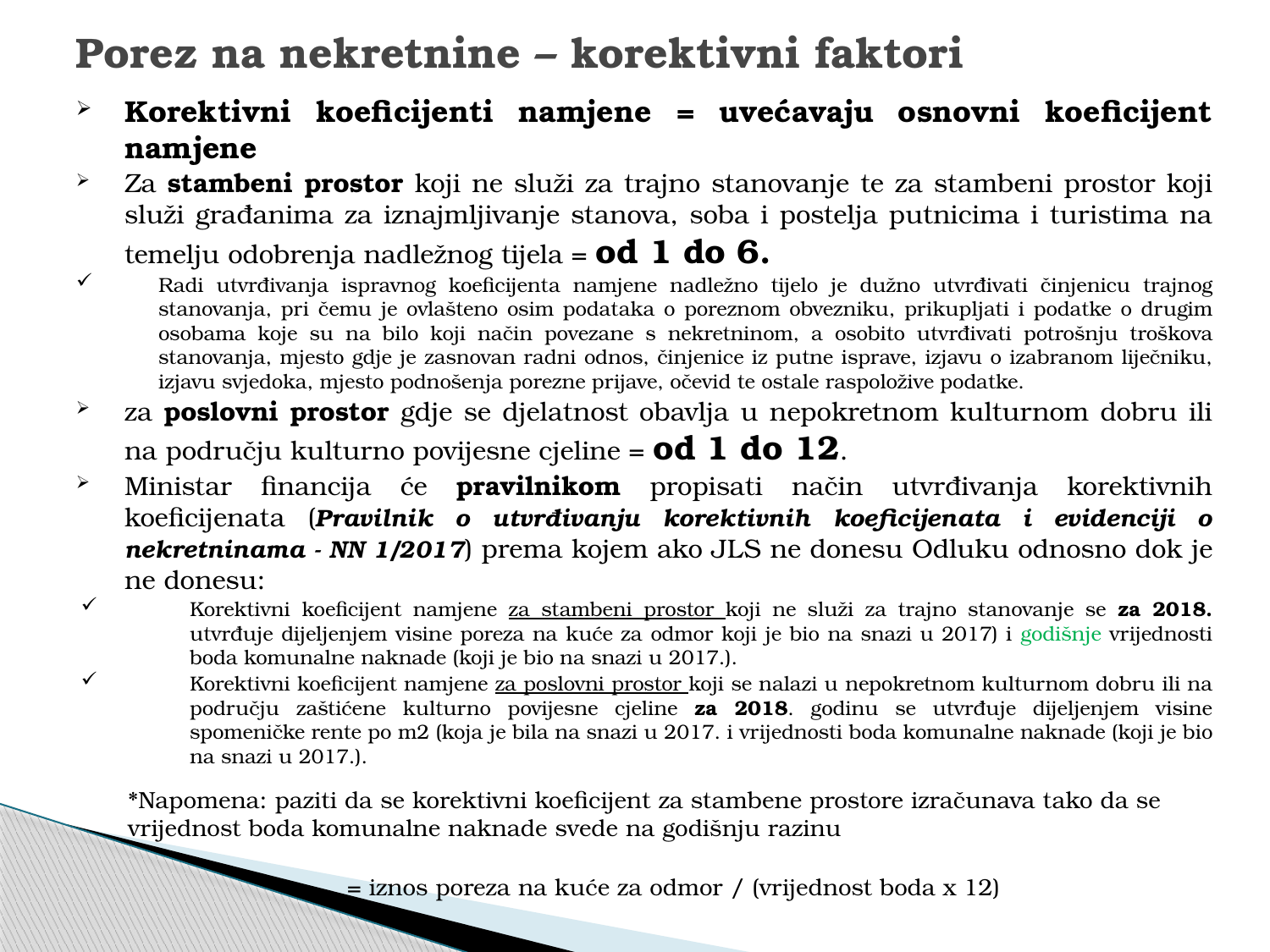

# Porez na nekretnine – korektivni faktori
Korektivni koeficijenti namjene = uvećavaju osnovni koeficijent namjene
Za stambeni prostor koji ne služi za trajno stanovanje te za stambeni prostor koji služi građanima za iznajmljivanje stanova, soba i postelja putnicima i turistima na temelju odobrenja nadležnog tijela = od 1 do 6.
Radi utvrđivanja ispravnog koeficijenta namjene nadležno tijelo je dužno utvrđivati činjenicu trajnog stanovanja, pri čemu je ovlašteno osim podataka o poreznom obvezniku, prikupljati i podatke o drugim osobama koje su na bilo koji način povezane s nekretninom, a osobito utvrđivati potrošnju troškova stanovanja, mjesto gdje je zasnovan radni odnos, činjenice iz putne isprave, izjavu o izabranom liječniku, izjavu svjedoka, mjesto podnošenja porezne prijave, očevid te ostale raspoložive podatke.
za poslovni prostor gdje se djelatnost obavlja u nepokretnom kulturnom dobru ili na području kulturno povijesne cjeline = od 1 do 12.
Ministar financija će pravilnikom propisati način utvrđivanja korektivnih koeficijenata (Pravilnik o utvrđivanju korektivnih koeficijenata i evidenciji o nekretninama - NN 1/2017) prema kojem ako JLS ne donesu Odluku odnosno dok je ne donesu:
Korektivni koeficijent namjene za stambeni prostor koji ne služi za trajno stanovanje se za 2018. utvrđuje dijeljenjem visine poreza na kuće za odmor koji je bio na snazi u 2017) i godišnje vrijednosti boda komunalne naknade (koji je bio na snazi u 2017.).
Korektivni koeficijent namjene za poslovni prostor koji se nalazi u nepokretnom kulturnom dobru ili na području zaštićene kulturno povijesne cjeline za 2018. godinu se utvrđuje dijeljenjem visine spomeničke rente po m2 (koja je bila na snazi u 2017. i vrijednosti boda komunalne naknade (koji je bio na snazi u 2017.).

*Napomena: paziti da se korektivni koeficijent za stambene prostore izračunava tako da se vrijednost boda komunalne naknade svede na godišnju razinu

	 = iznos poreza na kuće za odmor / (vrijednost boda x 12)